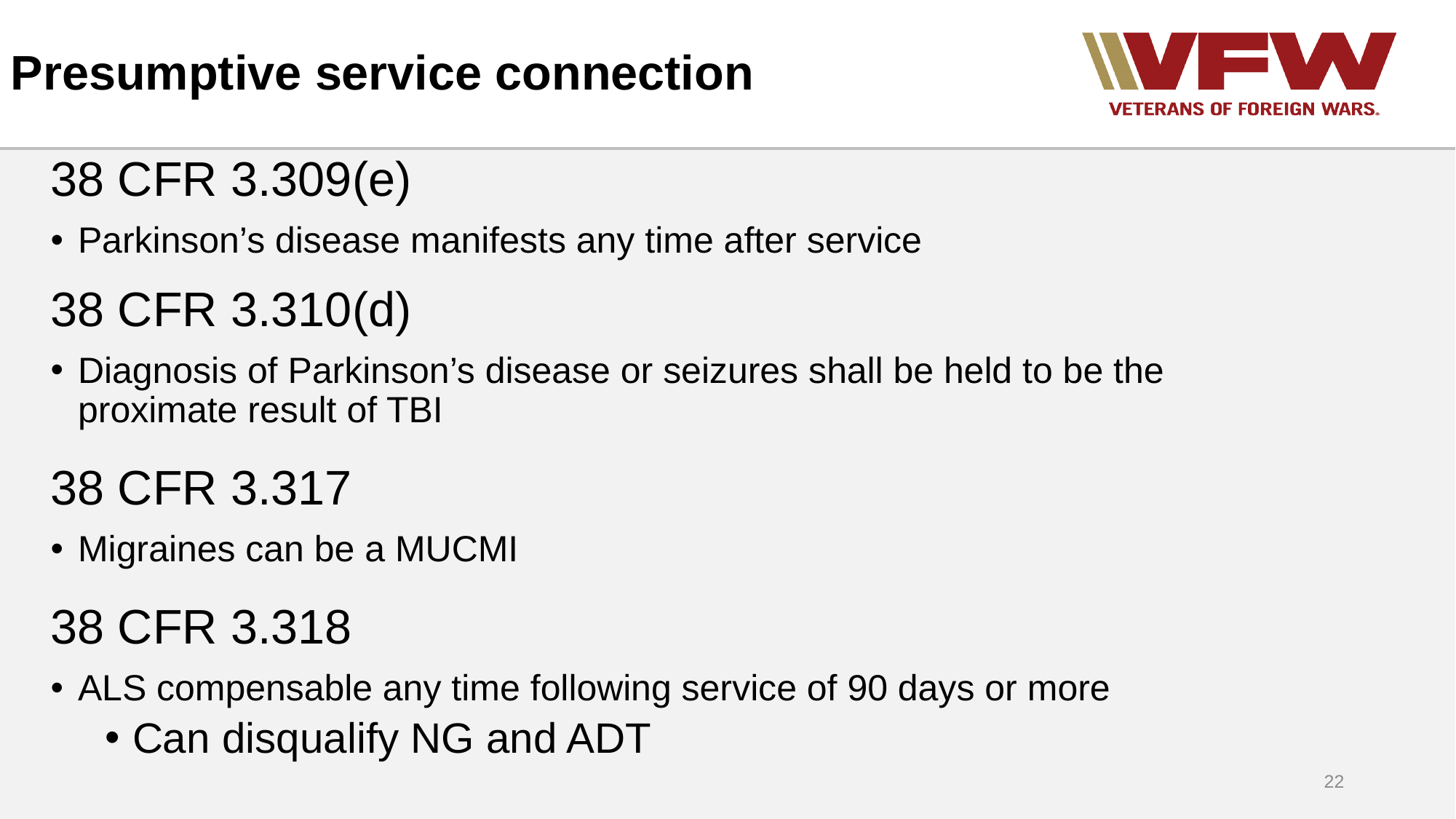

# Presumptive service connection
38 CFR 3.309(e)
Parkinson’s disease manifests any time after service

38 CFR 3.310(d)
Diagnosis of Parkinson’s disease or seizures shall be held to be the proximate result of TBI

38 CFR 3.317
Migraines can be a MUCMI

38 CFR 3.318
ALS compensable any time following service of 90 days or more
Can disqualify NG and ADT
22